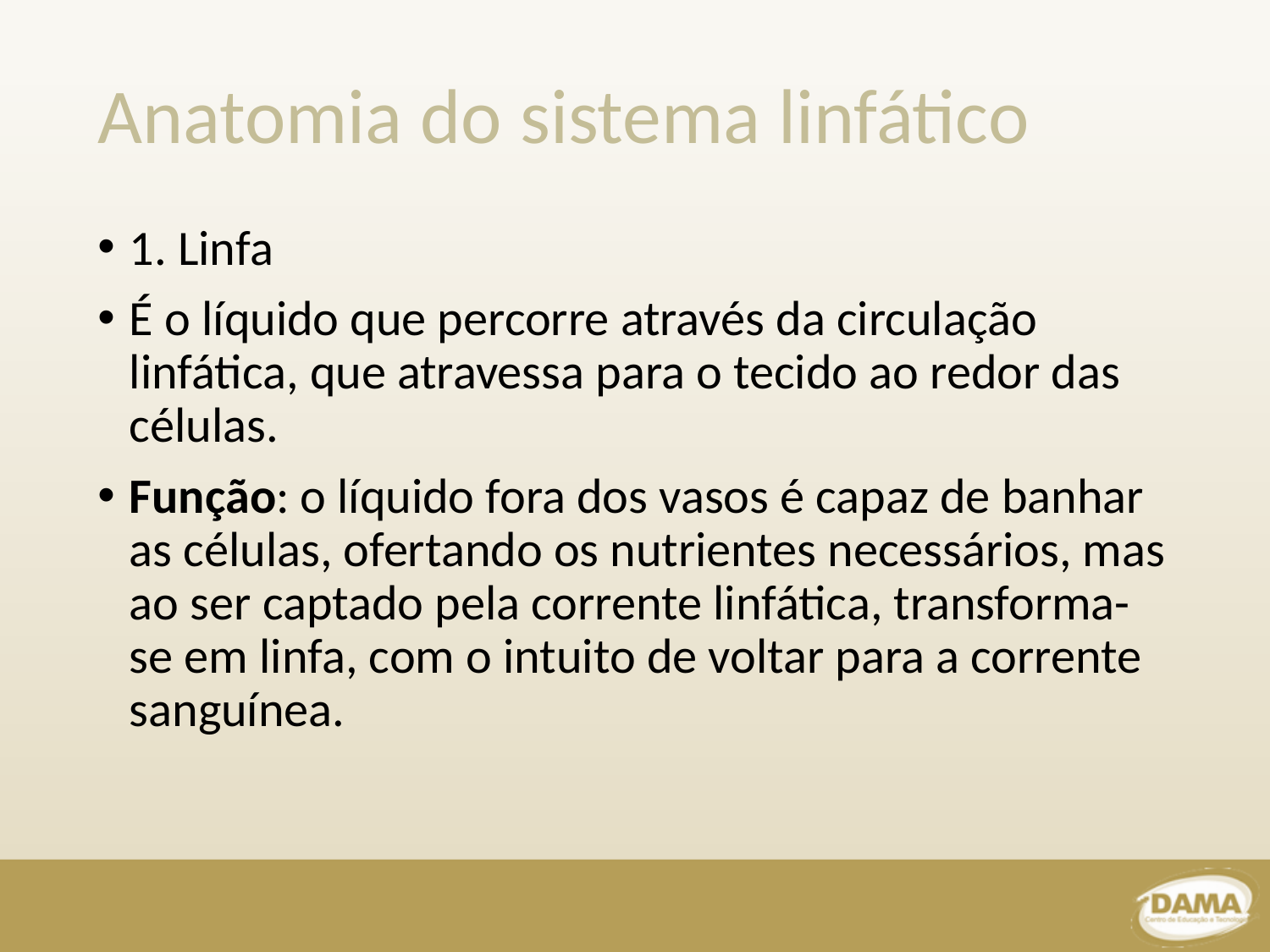

# Anatomia do sistema linfático
1. Linfa
É o líquido que percorre através da circulação linfática, que atravessa para o tecido ao redor das células.
Função: o líquido fora dos vasos é capaz de banhar as células, ofertando os nutrientes necessários, mas ao ser captado pela corrente linfática, transforma-se em linfa, com o intuito de voltar para a corrente sanguínea.